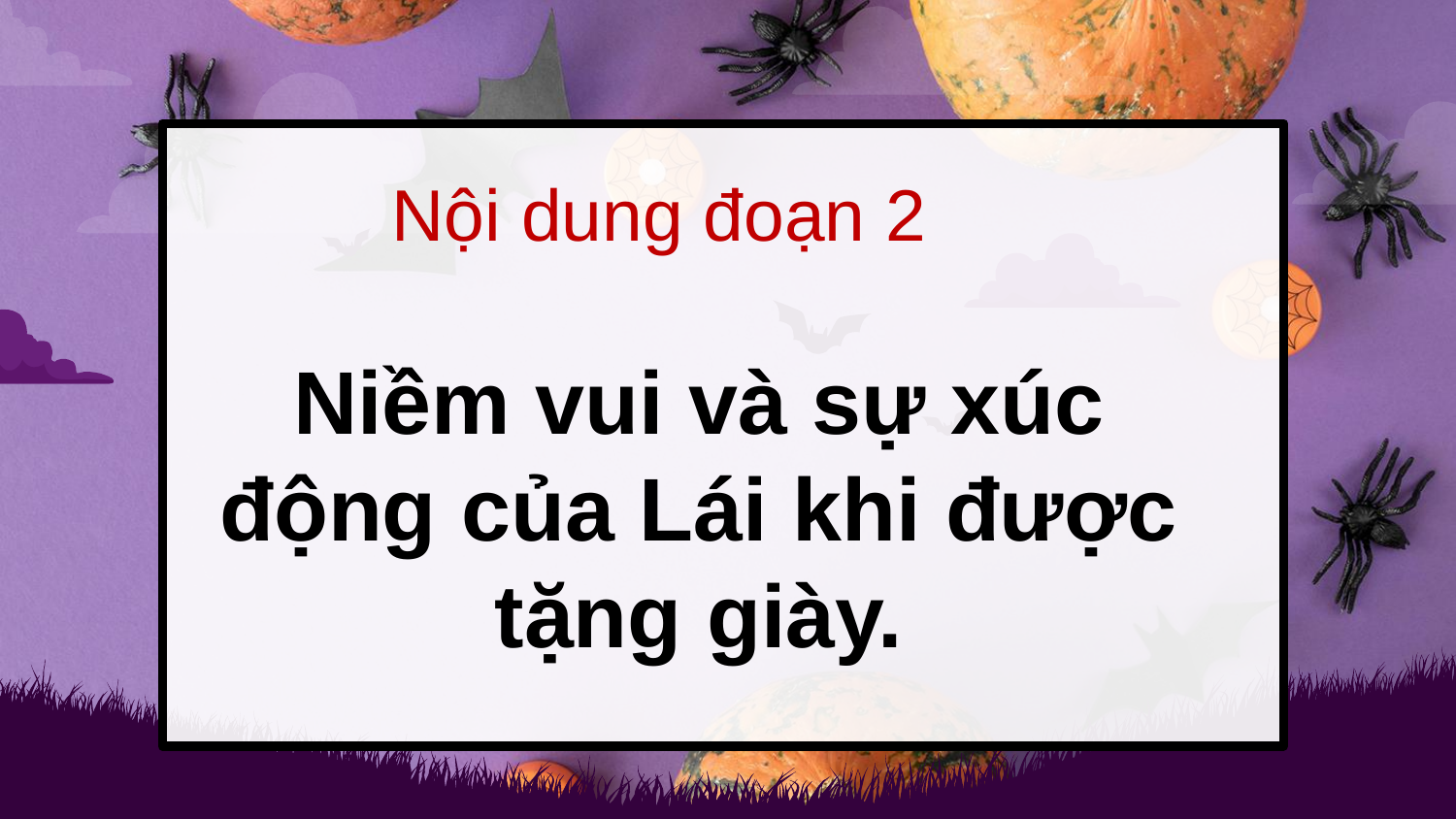

Nội dung đoạn 2

Niềm vui và sự xúc động của Lái khi được tặng giày.